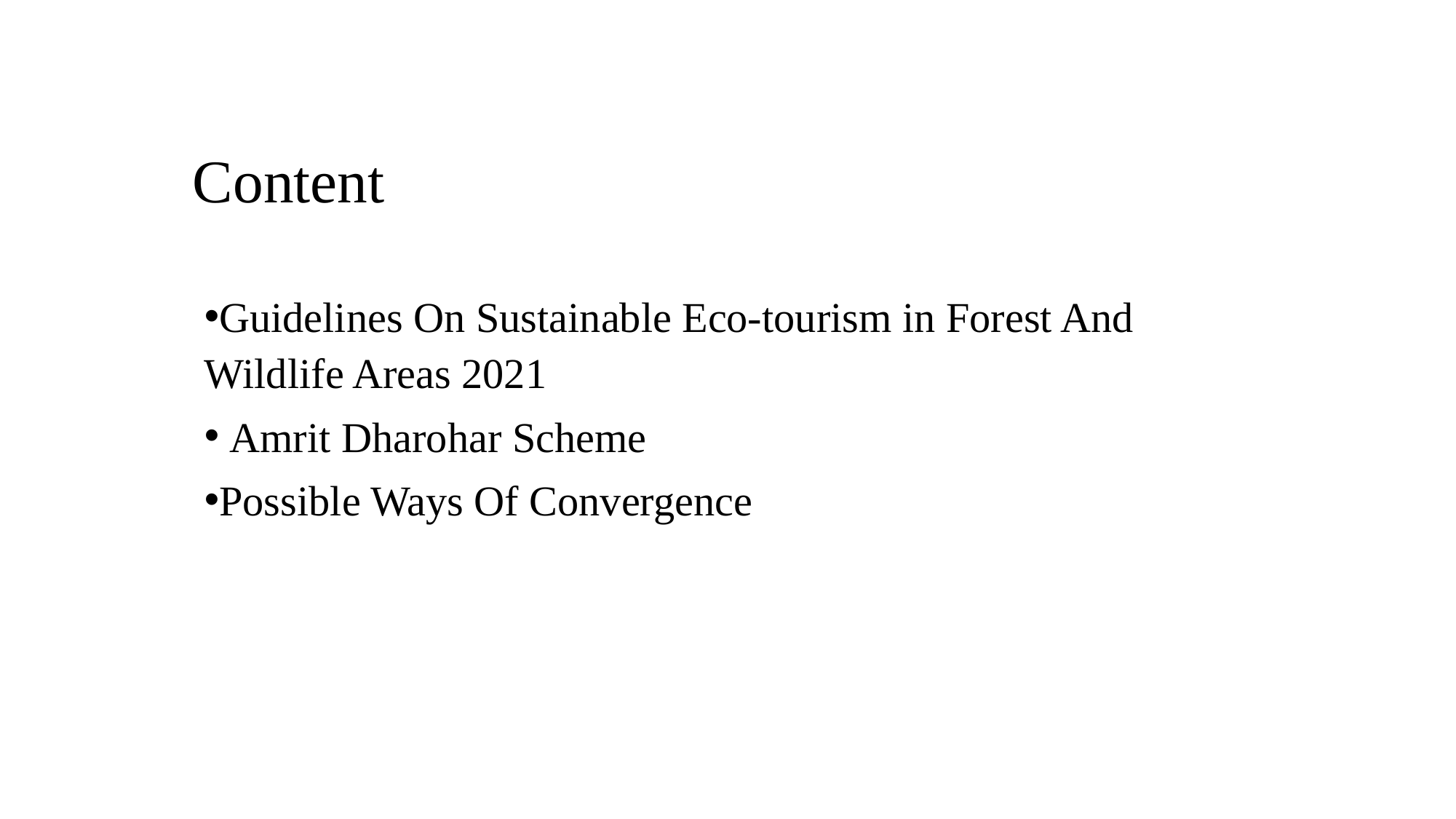

# Content
Guidelines On Sustainable Eco-tourism in Forest And Wildlife Areas 2021
 Amrit Dharohar Scheme
Possible Ways Of Convergence